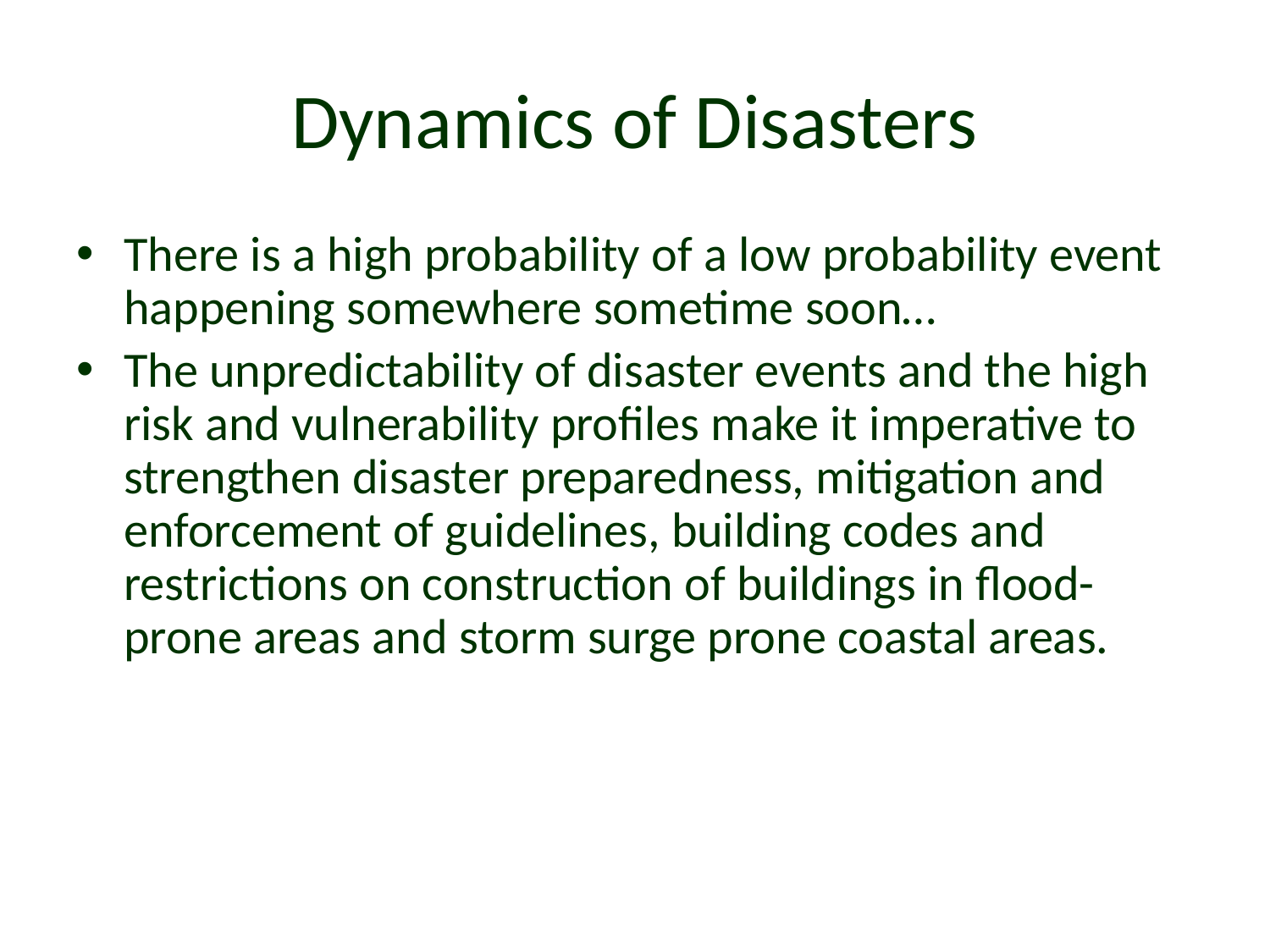

# Dynamics of Disasters
There is a high probability of a low probability event happening somewhere sometime soon…
The unpredictability of disaster events and the high risk and vulnerability profiles make it imperative to strengthen disaster preparedness, mitigation and enforcement of guidelines, building codes and restrictions on construction of buildings in flood-prone areas and storm surge prone coastal areas.